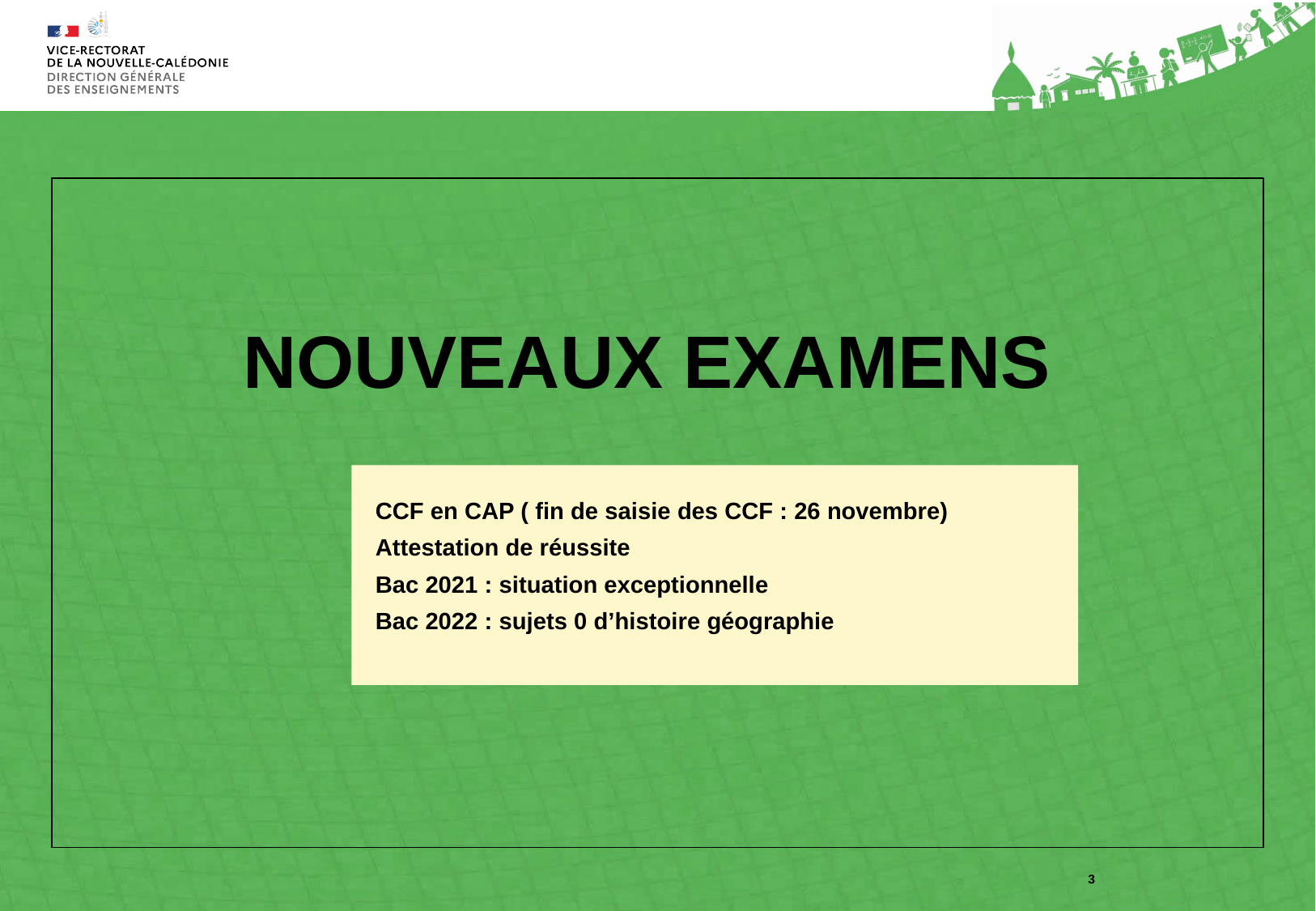

# NOUVEAUX EXAMENS

CCF en CAP ( fin de saisie des CCF : 26 novembre)
Attestation de réussite
Bac 2021 : situation exceptionnelle
Bac 2022 : sujets 0 d’histoire géographie

3